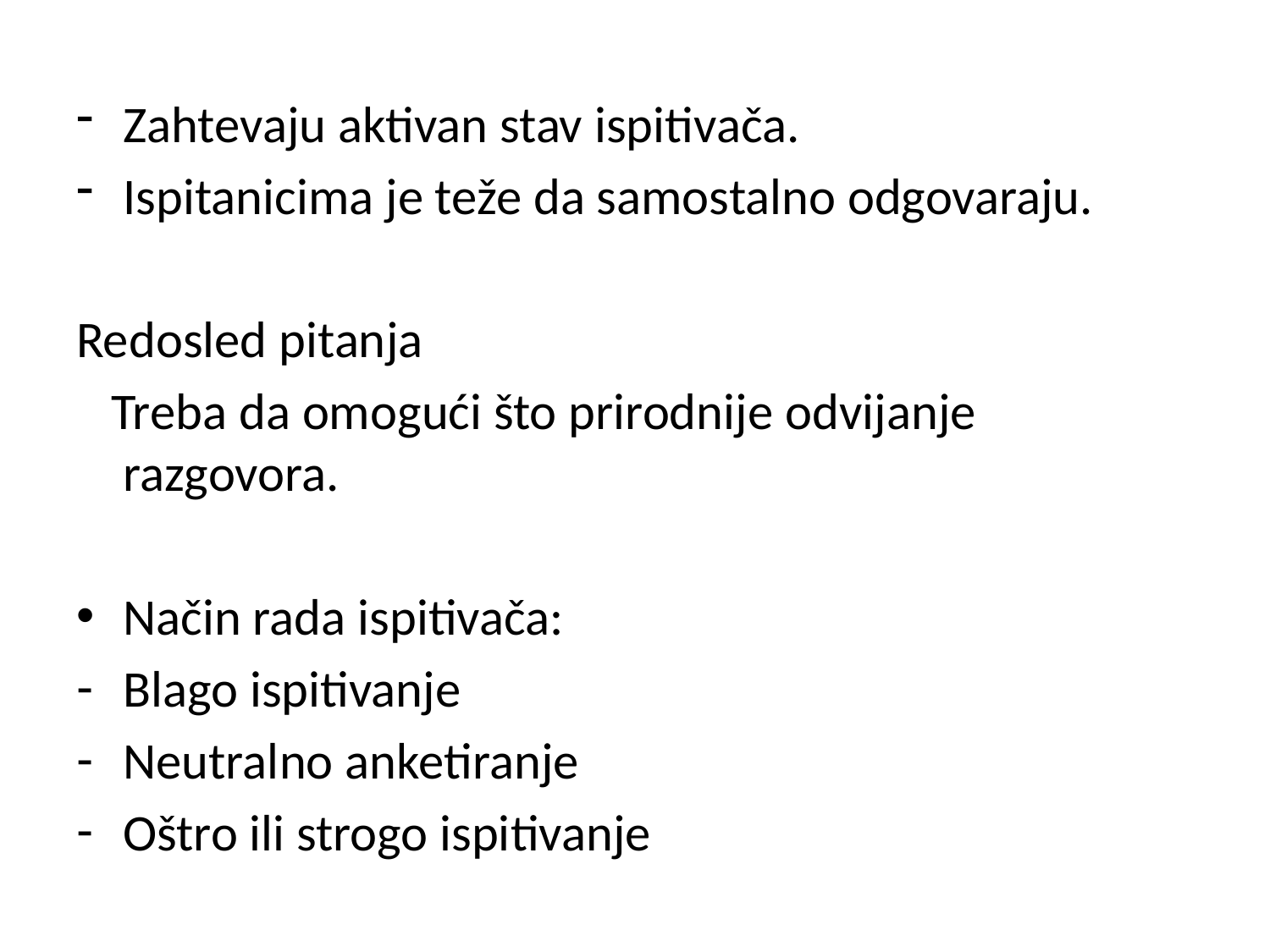

Zahtevaju aktivan stav ispitivača.
Ispitanicima je teže da samostalno odgovaraju.

Redosled pitanja
   Treba da omogući što prirodnije odvijanje razgovora.

Način rada ispitivača:
Blago ispitivanje
Neutralno anketiranje
Oštro ili strogo ispitivanje